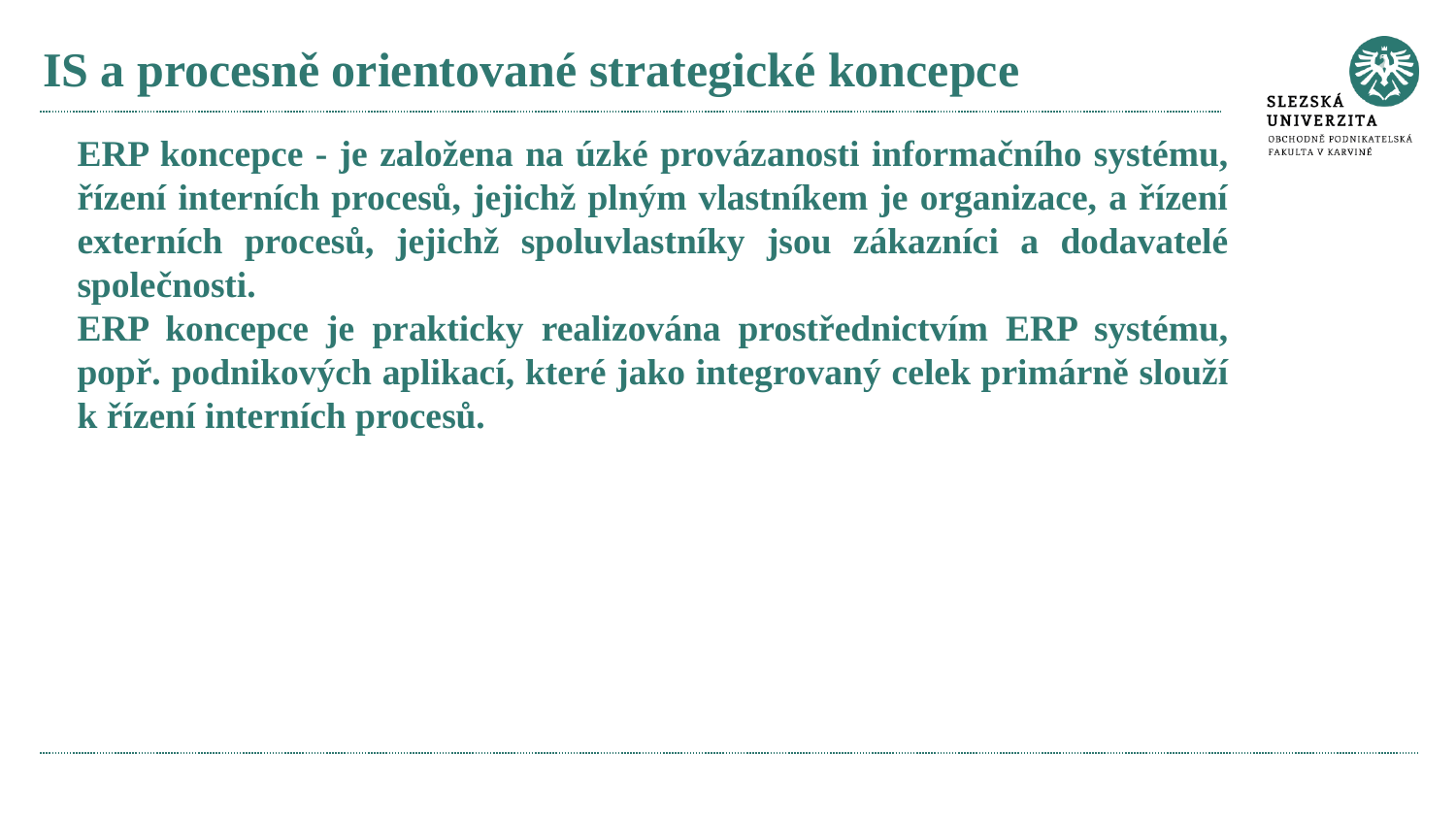

# IS a procesně orientované strategické koncepce
ERP koncepce - je založena na úzké provázanosti informačního systému, řízení interních procesů, jejichž plným vlastníkem je organizace, a řízení externích procesů, jejichž spoluvlastníky jsou zákazníci a dodavatelé společnosti.
ERP koncepce je prakticky realizována prostřednictvím ERP systému, popř. podnikových aplikací, které jako integrovaný celek primárně slouží k řízení interních procesů.